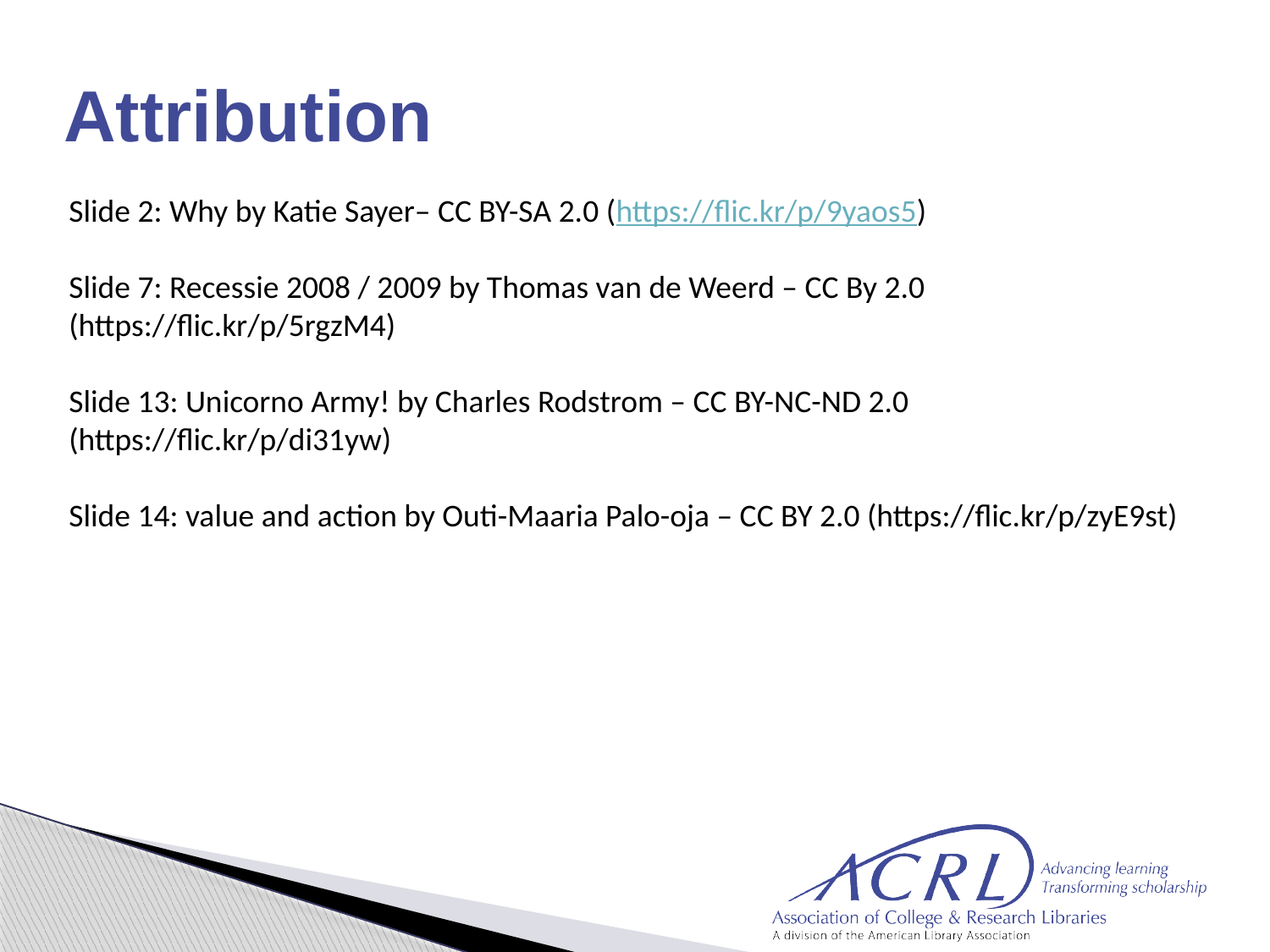

# Attribution
Slide 2: Why by Katie Sayer– CC BY-SA 2.0 (https://flic.kr/p/9yaos5)

Slide 7: Recessie 2008 / 2009 by Thomas van de Weerd – CC By 2.0 (https://flic.kr/p/5rgzM4)

Slide 13: Unicorno Army! by Charles Rodstrom – CC BY-NC-ND 2.0 (https://flic.kr/p/di31yw)

Slide 14: value and action by Outi-Maaria Palo-oja – CC BY 2.0 (https://flic.kr/p/zyE9st)